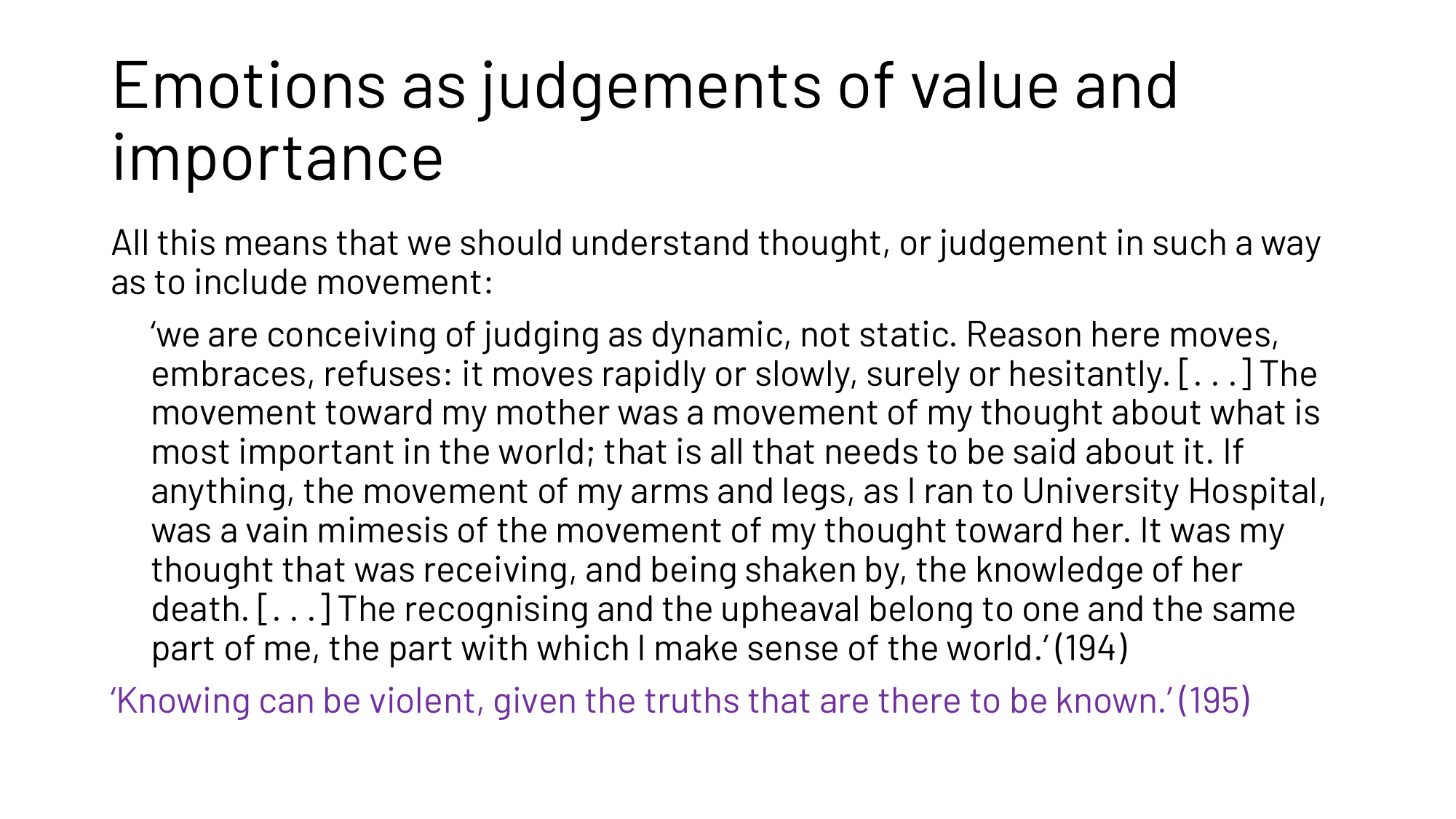

# Emotions as judgements of value and importance
All this means that we should understand thought, or judgement in such a way as to include movement:
‘we are conceiving of judging as dynamic, not static. Reason here moves, embraces, refuses: it moves rapidly or slowly, surely or hesitantly. [. . .] The movement toward my mother was a movement of my thought about what is most important in the world; that is all that needs to be said about it. If anything, the movement of my arms and legs, as I ran to University Hospital, was a vain mimesis of the movement of my thought toward her. It was my thought that was receiving, and being shaken by, the knowledge of her death. [. . .] The recognising and the upheaval belong to one and the same part of me, the part with which I make sense of the world.’ (194)
‘Knowing can be violent, given the truths that are there to be known.’ (195)